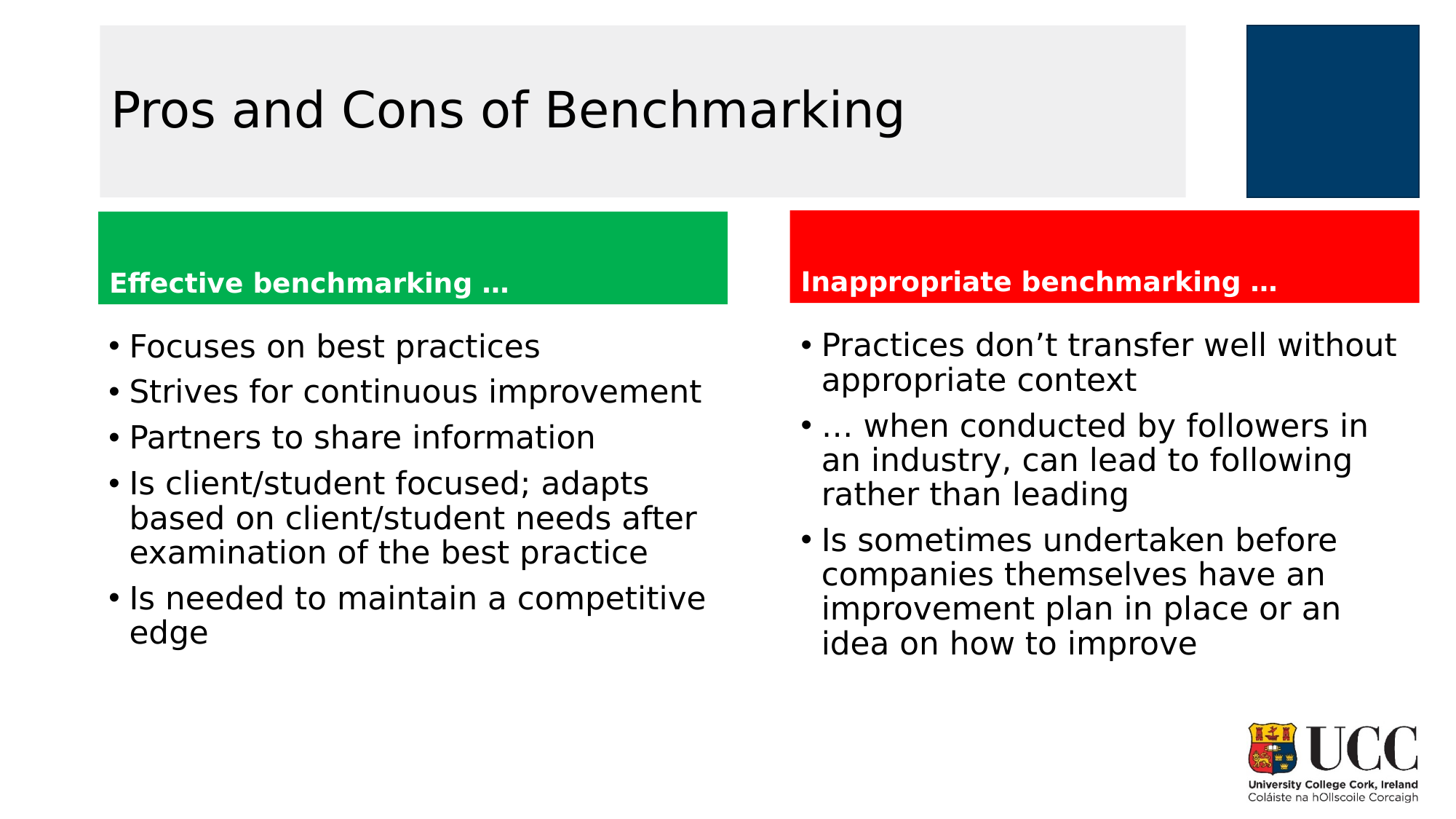

# Pros and Cons of Benchmarking
Inappropriate benchmarking …
Effective benchmarking …
Practices don’t transfer well without appropriate context
… when conducted by followers in an industry, can lead to following rather than leading
Is sometimes undertaken before companies themselves have an improvement plan in place or an idea on how to improve
Focuses on best practices
Strives for continuous improvement
Partners to share information
Is client/student focused; adapts based on client/student needs after examination of the best practice
Is needed to maintain a competitive edge